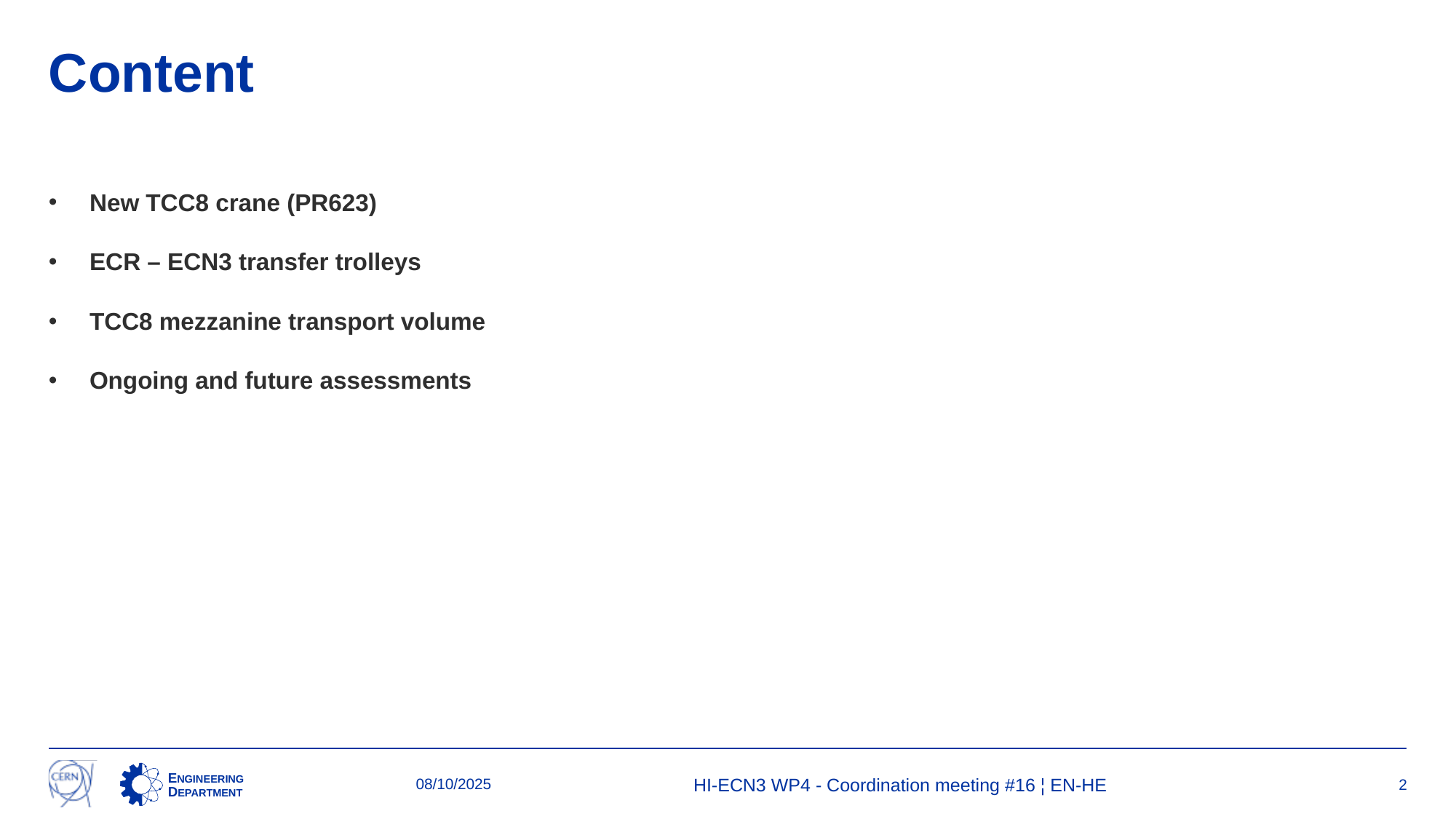

# Content
New TCC8 crane (PR623)
ECR – ECN3 transfer trolleys
TCC8 mezzanine transport volume
Ongoing and future assessments
08/10/2025
HI-ECN3 WP4 - Coordination meeting #16 ¦ EN-HE
2